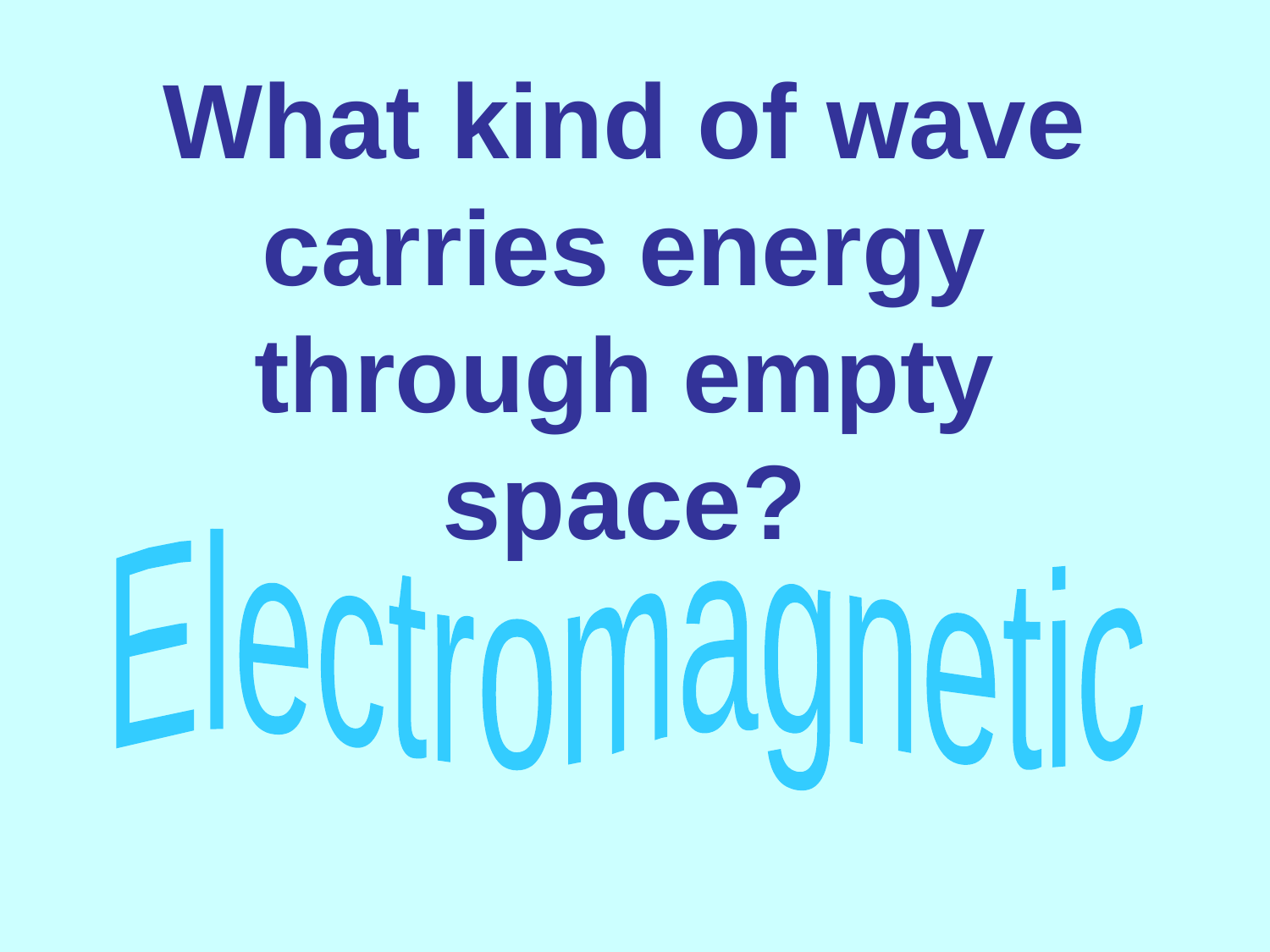

# What kind of wave carries energy through empty space?
Electromagnetic